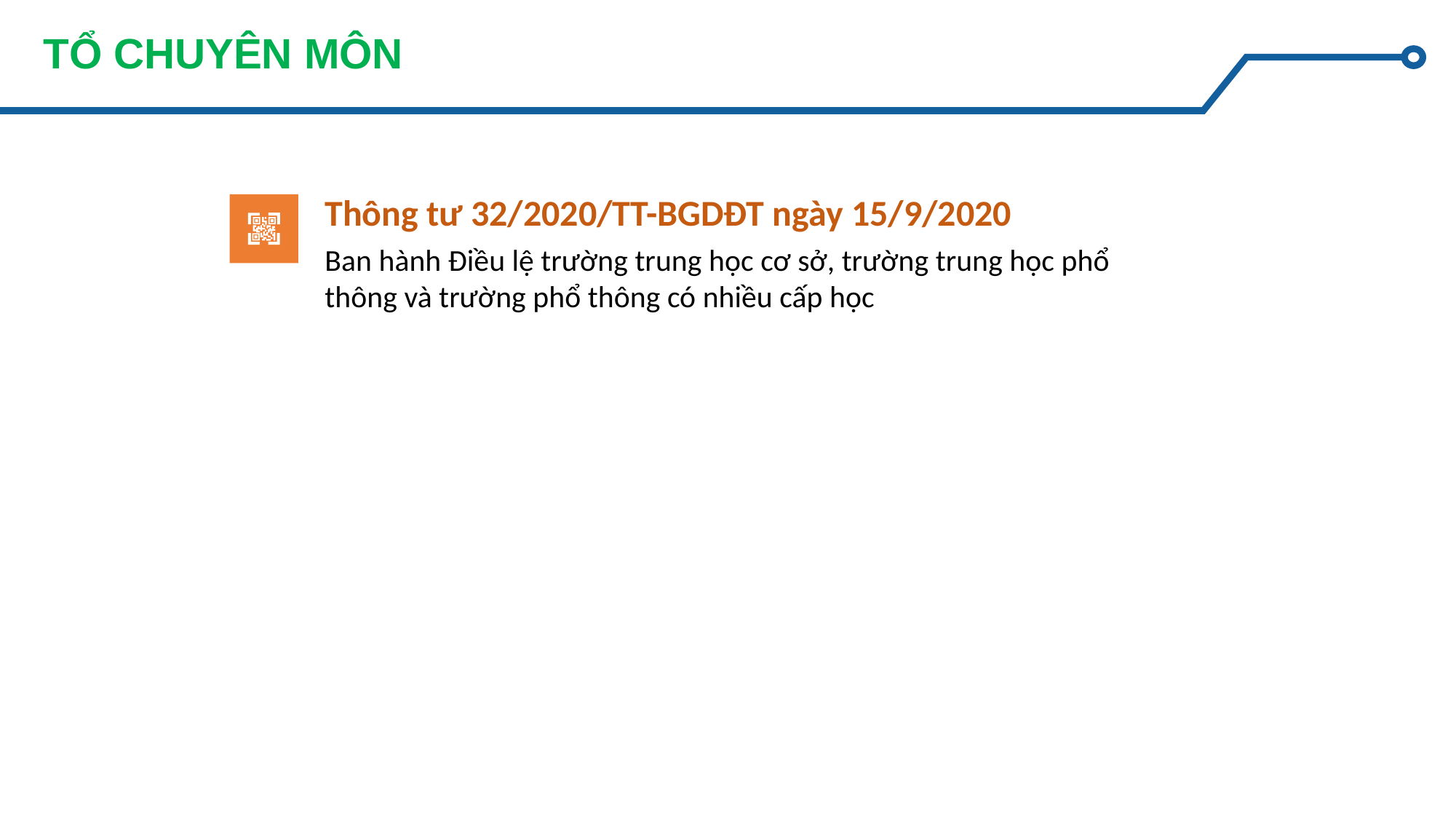

# TỔ CHUYÊN MÔN
Thông tư 32/2020/TT-BGDĐT ngày 15/9/2020
Ban hành Điều lệ trường trung học cơ sở, trường trung học phổ thông và trường phổ thông có nhiều cấp học